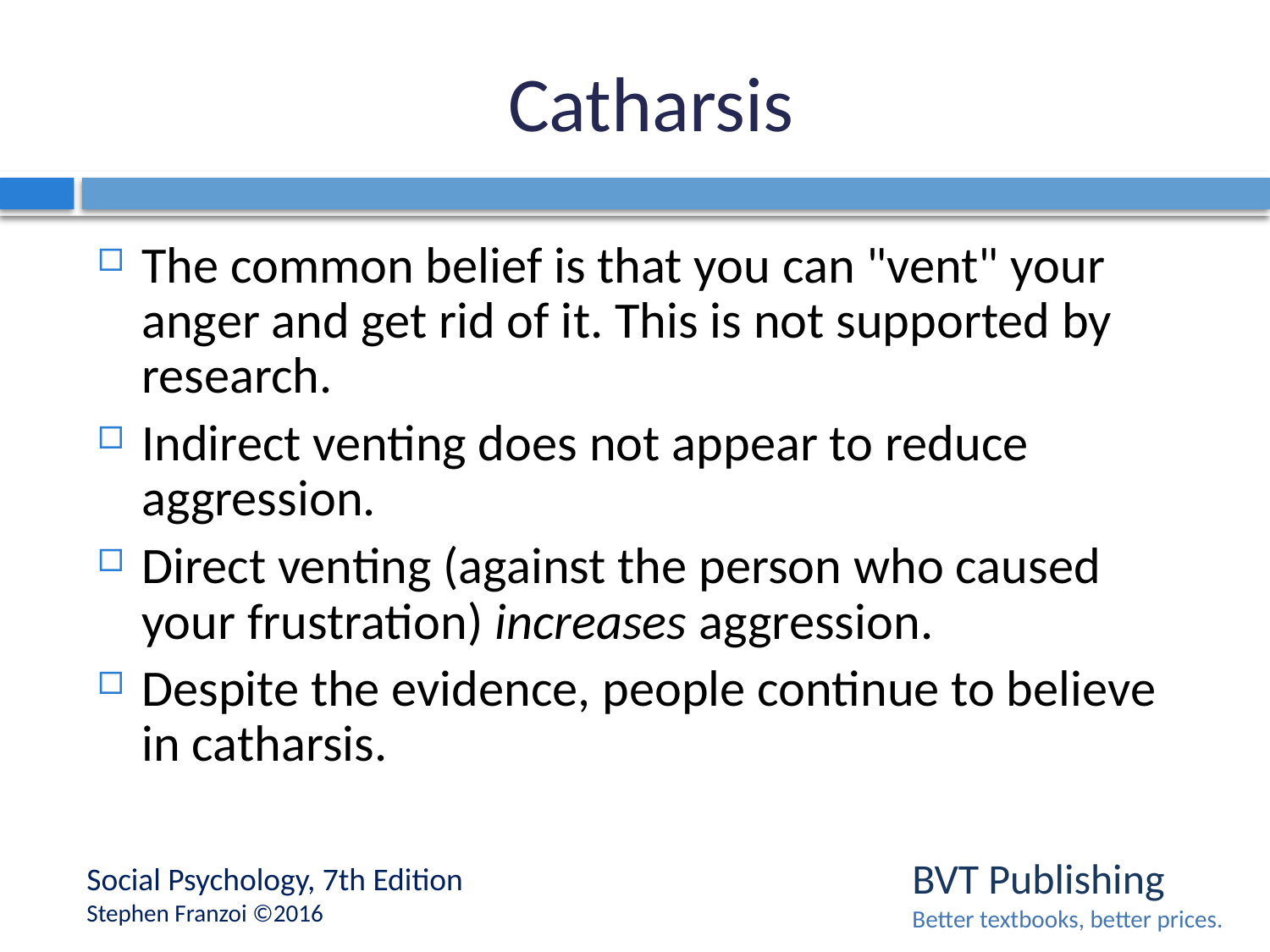

# Catharsis
The common belief is that you can "vent" your anger and get rid of it. This is not supported by research.
Indirect venting does not appear to reduce aggression.
Direct venting (against the person who caused your frustration) increases aggression.
Despite the evidence, people continue to believe in catharsis.